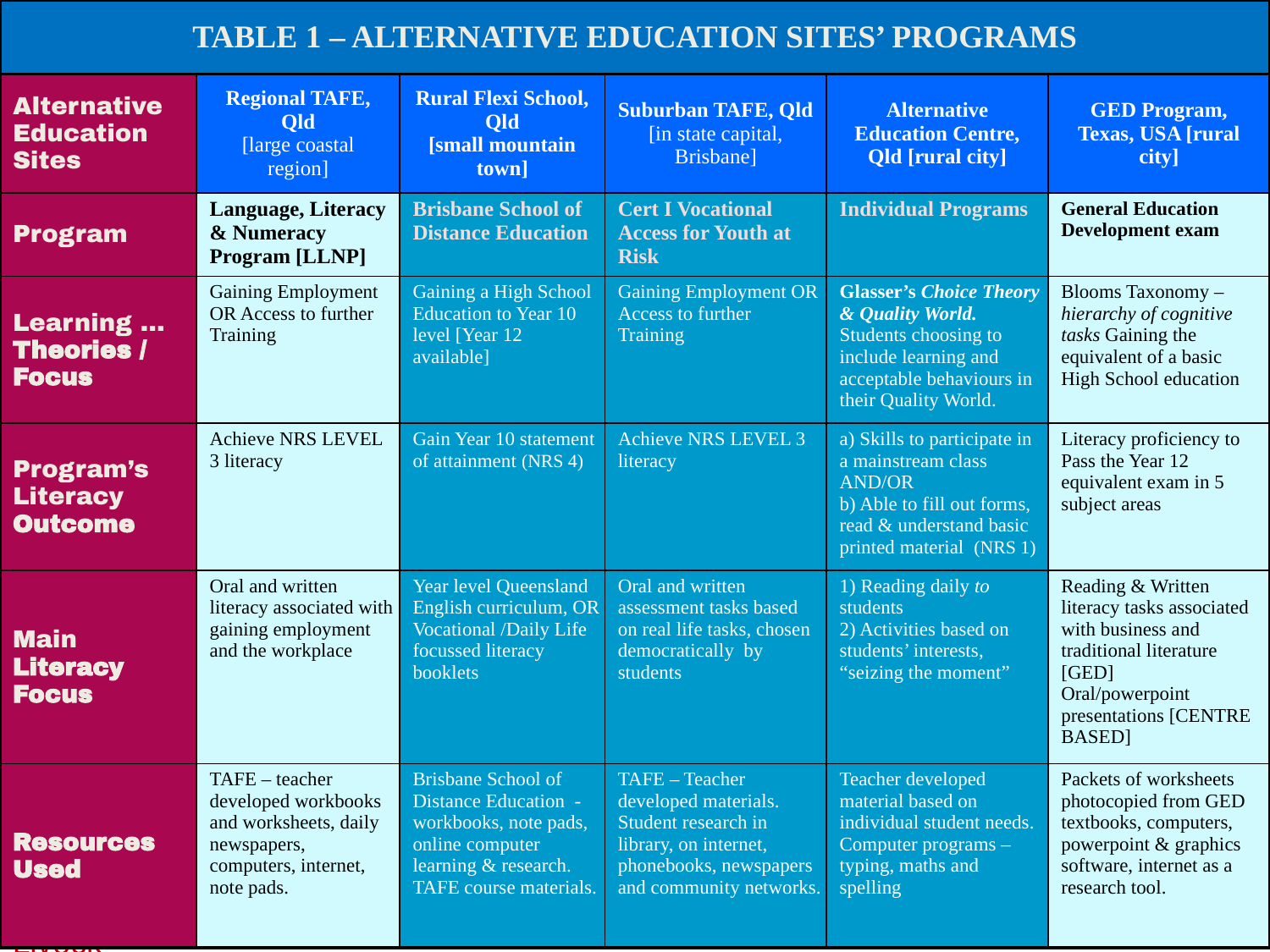

| TABLE 1 – ALTERNATIVE EDUCATION SITES’ PROGRAMS |  |  |  |  |  |
| --- | --- | --- | --- | --- | --- |
| Alternative Education Sites | Regional TAFE, Qld [large coastal region] | Rural Flexi School, Qld [small mountain town] | Suburban TAFE, Qld [in state capital, Brisbane] | Alternative Education Centre, Qld [rural city] | GED Program, Texas, USA [rural city] |
| Program | Language, Literacy & Numeracy Program [LLNP] | Brisbane School of Distance Education | Cert I Vocational Access for Youth at Risk | Individual Programs | General Education Development exam |
| Learning … Theories / Focus | Gaining Employment OR Access to further Training | Gaining a High School Education to Year 10 level [Year 12 available] | Gaining Employment OR Access to further Training | Glasser’s Choice Theory & Quality World. Students choosing to include learning and acceptable behaviours in their Quality World. | Blooms Taxonomy – hierarchy of cognitive tasks Gaining the equivalent of a basic High School education |
| Program’s Literacy Outcome | Achieve NRS LEVEL 3 literacy | Gain Year 10 statement of attainment (NRS 4) | Achieve NRS LEVEL 3 literacy | a) Skills to participate in a mainstream class AND/OR b) Able to fill out forms, read & understand basic printed material (NRS 1) | Literacy proficiency to Pass the Year 12 equivalent exam in 5 subject areas |
| Main Literacy Focus | Oral and written literacy associated with gaining employment and the workplace | Year level Queensland English curriculum, OR Vocational /Daily Life focussed literacy booklets | Oral and written assessment tasks based on real life tasks, chosen democratically by students | 1) Reading daily to students 2) Activities based on students’ interests, “seizing the moment” | Reading & Written literacy tasks associated with business and traditional literature [GED] Oral/powerpoint presentations [CENTRE BASED] |
| Resources Used | TAFE – teacher developed workbooks and worksheets, daily newspapers, computers, internet, note pads. | Brisbane School of Distance Education - workbooks, note pads, online computer learning & research. TAFE course materials. | TAFE – Teacher developed materials. Student research in library, on internet, phonebooks, newspapers and community networks. | Teacher developed material based on individual student needs. Computer programs – typing, maths and spelling | Packets of worksheets photocopied from GED textbooks, computers, powerpoint & graphics software, internet as a research tool. |